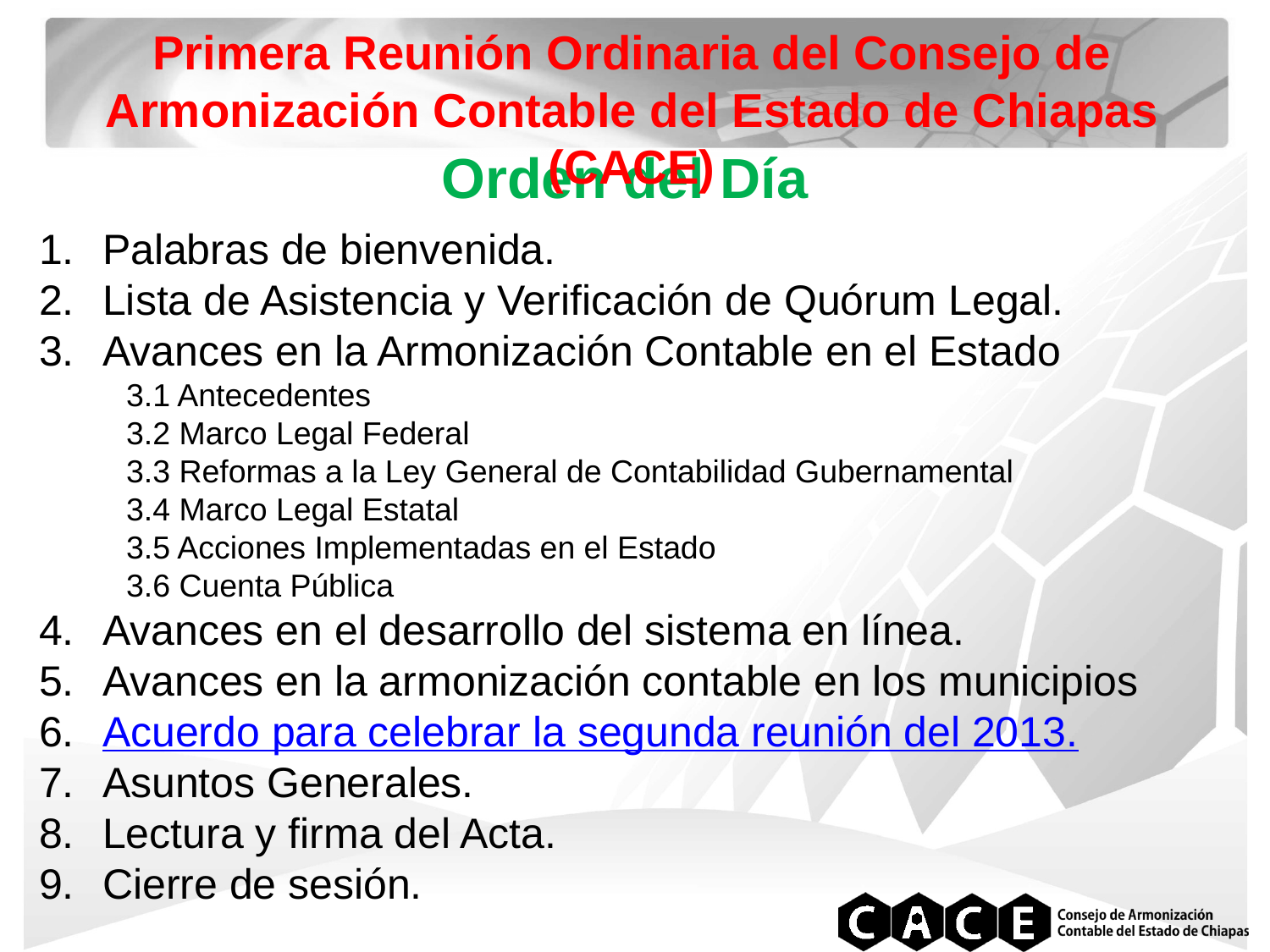

Primera Reunión Ordinaria del Consejo de Armonización Contable del Estado de Chiapas (CACE)
Orden del Día
Palabras de bienvenida.
Lista de Asistencia y Verificación de Quórum Legal.
Avances en la Armonización Contable en el Estado
	3.1 Antecedentes
	3.2 Marco Legal Federal
	3.3 Reformas a la Ley General de Contabilidad Gubernamental
	3.4 Marco Legal Estatal
	3.5 Acciones Implementadas en el Estado
	3.6 Cuenta Pública
Avances en el desarrollo del sistema en línea.
Avances en la armonización contable en los municipios
Acuerdo para celebrar la segunda reunión del 2013.
Asuntos Generales.
Lectura y firma del Acta.
Cierre de sesión.